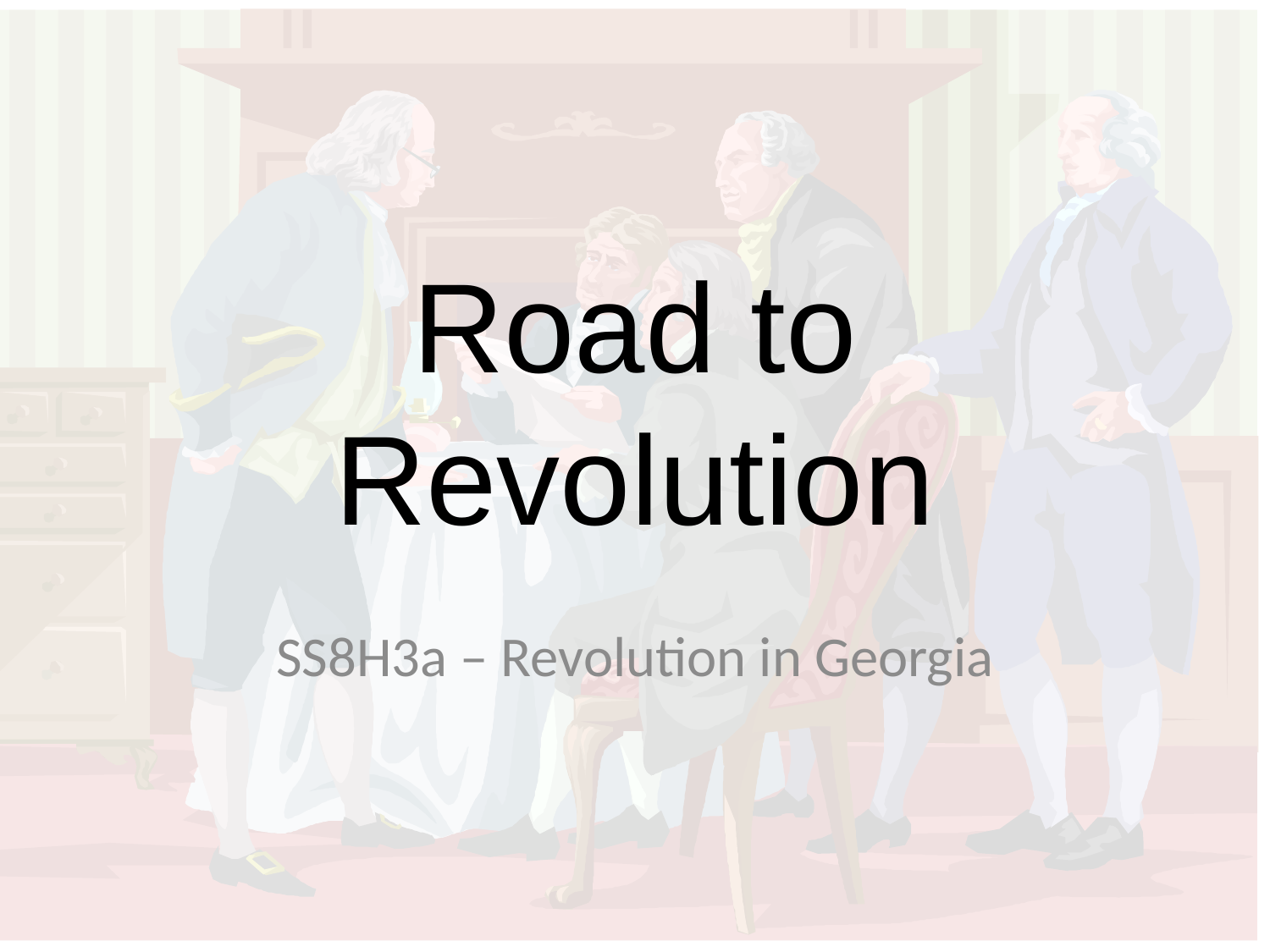

# Road to Revolution
SS8H3a – Revolution in Georgia